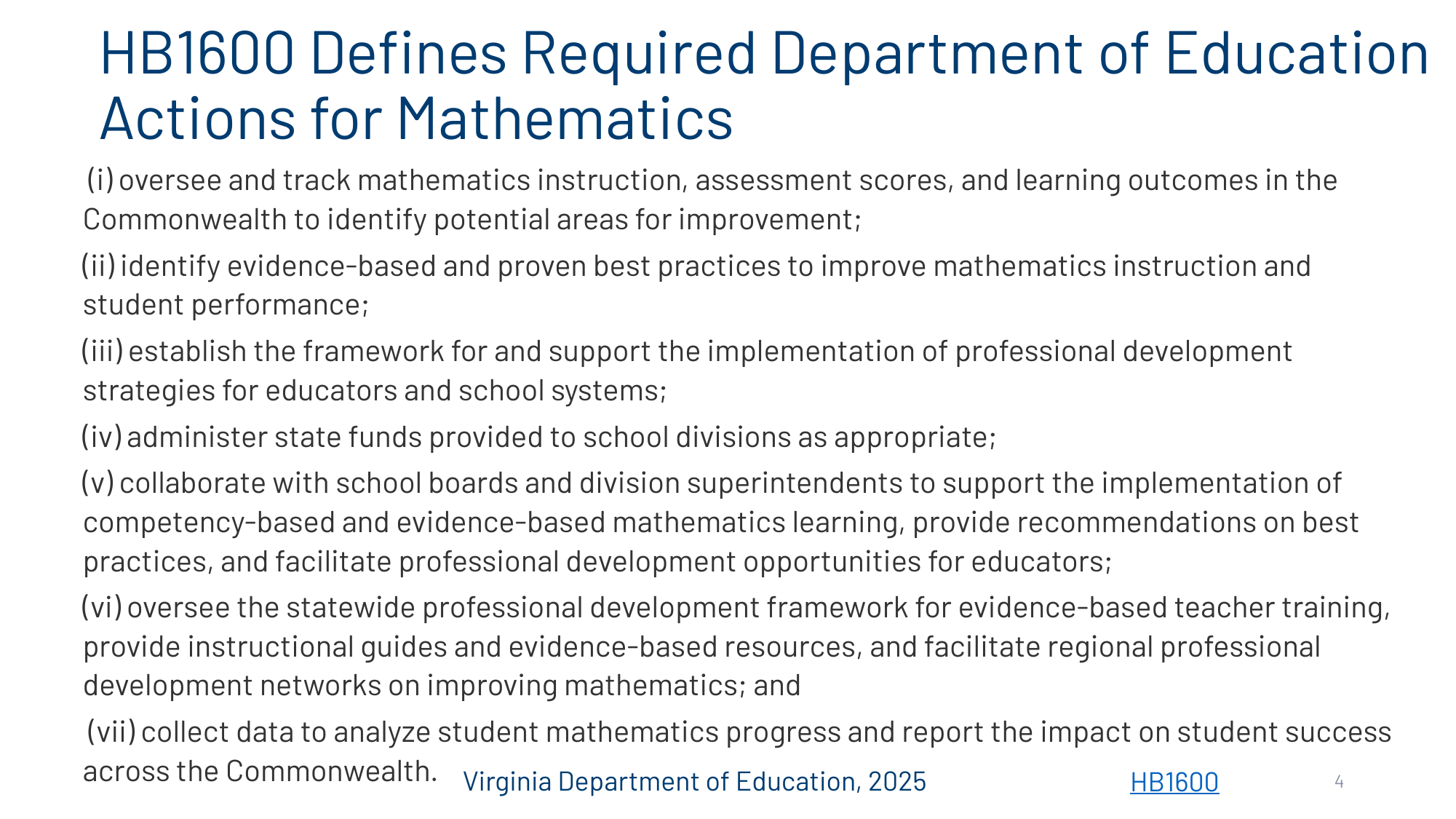

# HB1600 Defines Required Department of Education Actions for Mathematics
 (i) oversee and track mathematics instruction, assessment scores, and learning outcomes in the Commonwealth to identify potential areas for improvement;
(ii) identify evidence-based and proven best practices to improve mathematics instruction and student performance;
(iii) establish the framework for and support the implementation of professional development strategies for educators and school systems;
(iv) administer state funds provided to school divisions as appropriate;
(v) collaborate with school boards and division superintendents to support the implementation of competency-based and evidence-based mathematics learning, provide recommendations on best practices, and facilitate professional development opportunities for educators;
(vi) oversee the statewide professional development framework for evidence-based teacher training, provide instructional guides and evidence-based resources, and facilitate regional professional development networks on improving mathematics; and
 (vii) collect data to analyze student mathematics progress and report the impact on student success across the Commonwealth.

HB1600
4